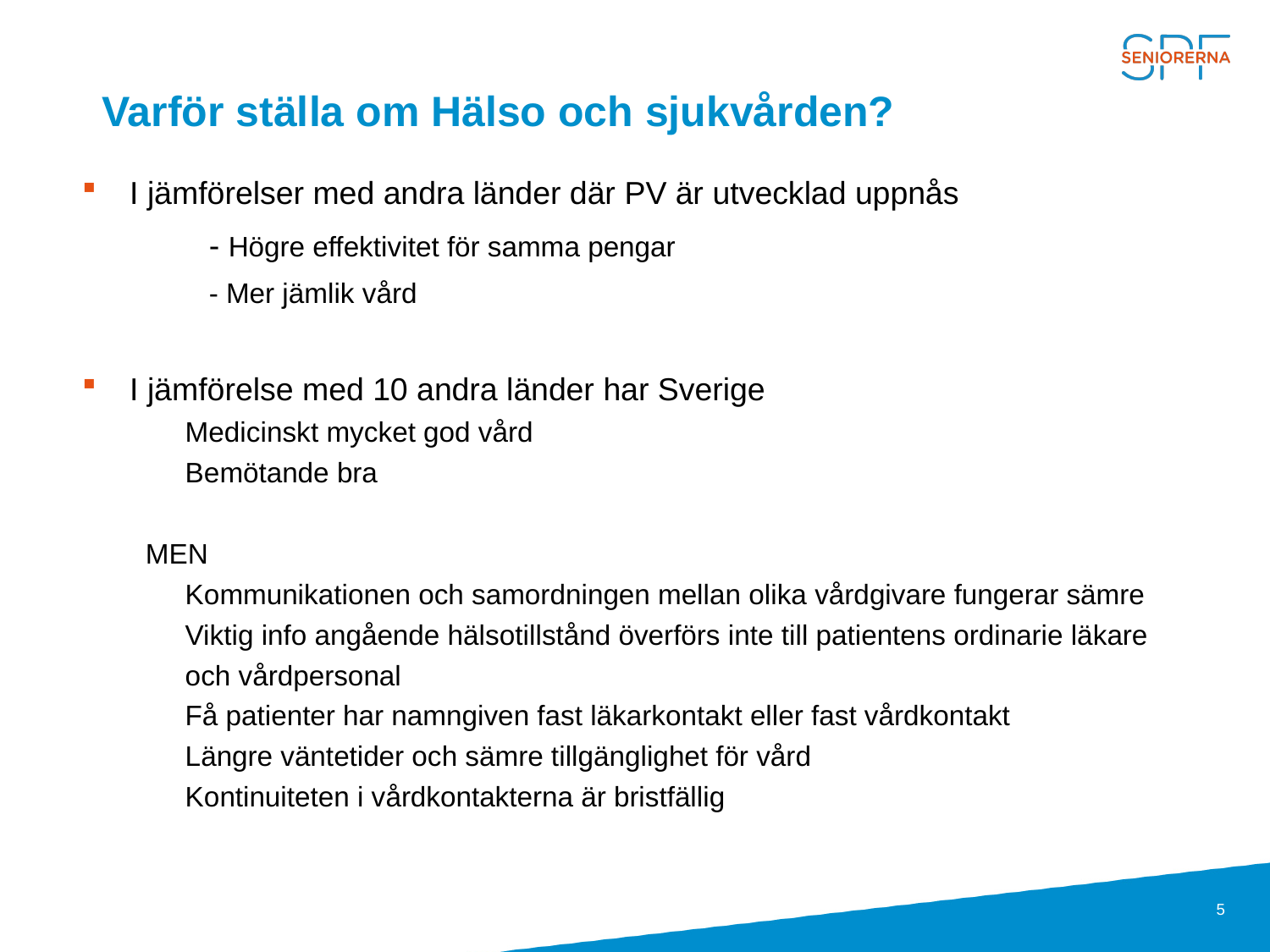

# Varför ställa om Hälso och sjukvården?
I jämförelser med andra länder där PV är utvecklad uppnås
	- Högre effektivitet för samma pengar
	- Mer jämlik vård

I jämförelse med 10 andra länder har Sverige
Medicinskt mycket god vård
Bemötande bra

MEN
Kommunikationen och samordningen mellan olika vårdgivare fungerar sämre
Viktig info angående hälsotillstånd överförs inte till patientens ordinarie läkare och vårdpersonal
Få patienter har namngiven fast läkarkontakt eller fast vårdkontakt
Längre väntetider och sämre tillgänglighet för vård
Kontinuiteten i vårdkontakterna är bristfällig

5